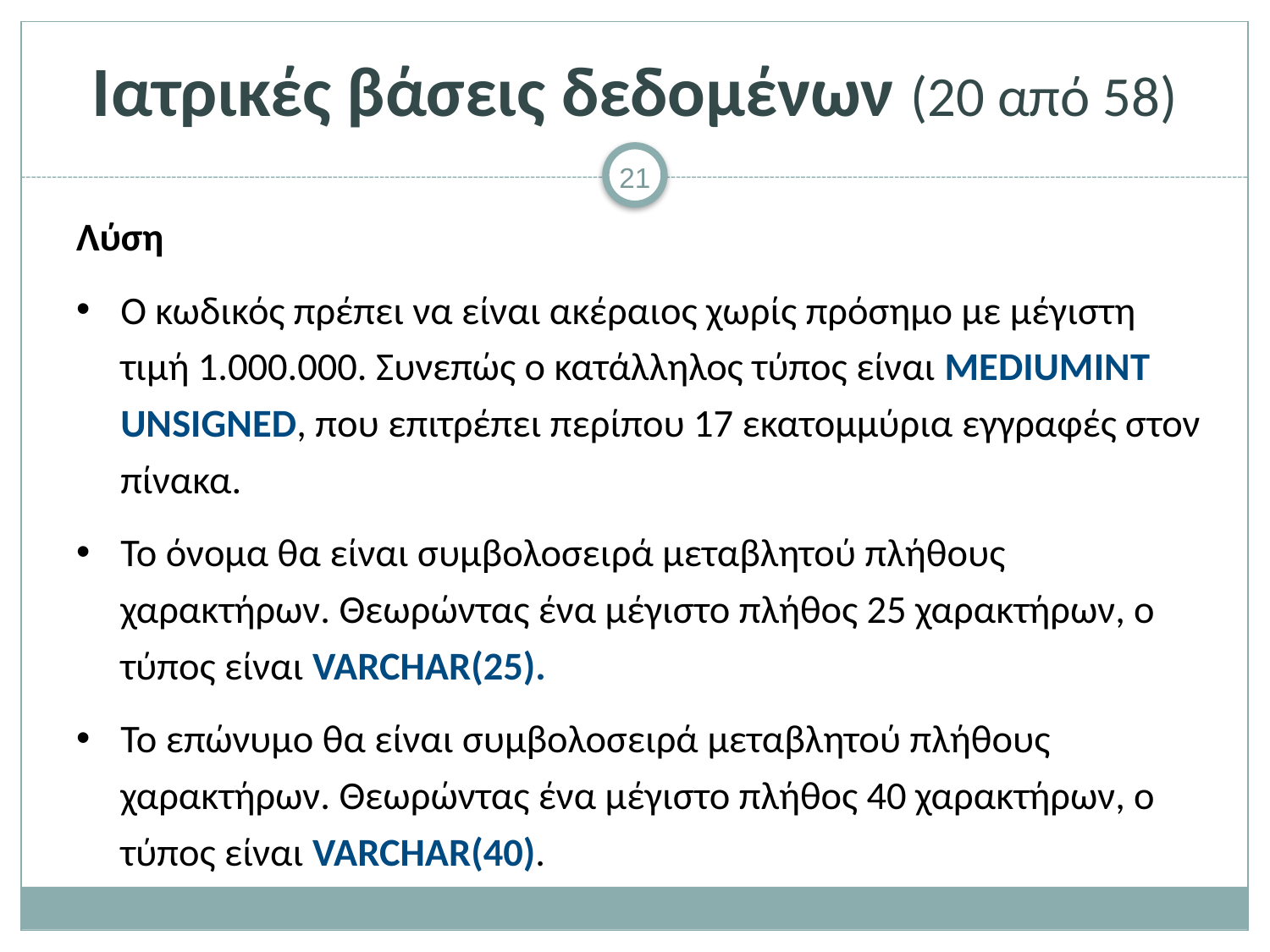

# Ιατρικές βάσεις δεδομένων (20 από 58)
Λύση
Ο κωδικός πρέπει να είναι ακέραιος χωρίς πρόσημο με μέγιστη τιμή 1.000.000. Συνεπώς ο κατάλληλος τύπος είναι MEDIUMINT UNSIGNED, που επιτρέπει περίπου 17 εκατομμύρια εγγραφές στον πίνακα.
To όνομα θα είναι συμβολοσειρά μεταβλητού πλήθους χαρακτήρων. Θεωρώντας ένα μέγιστο πλήθος 25 χαρακτήρων, ο τύπος είναι VARCHAR(25).
To επώνυμο θα είναι συμβολοσειρά μεταβλητού πλήθους χαρακτήρων. Θεωρώντας ένα μέγιστο πλήθος 40 χαρακτήρων, ο τύπος είναι VARCHAR(40).